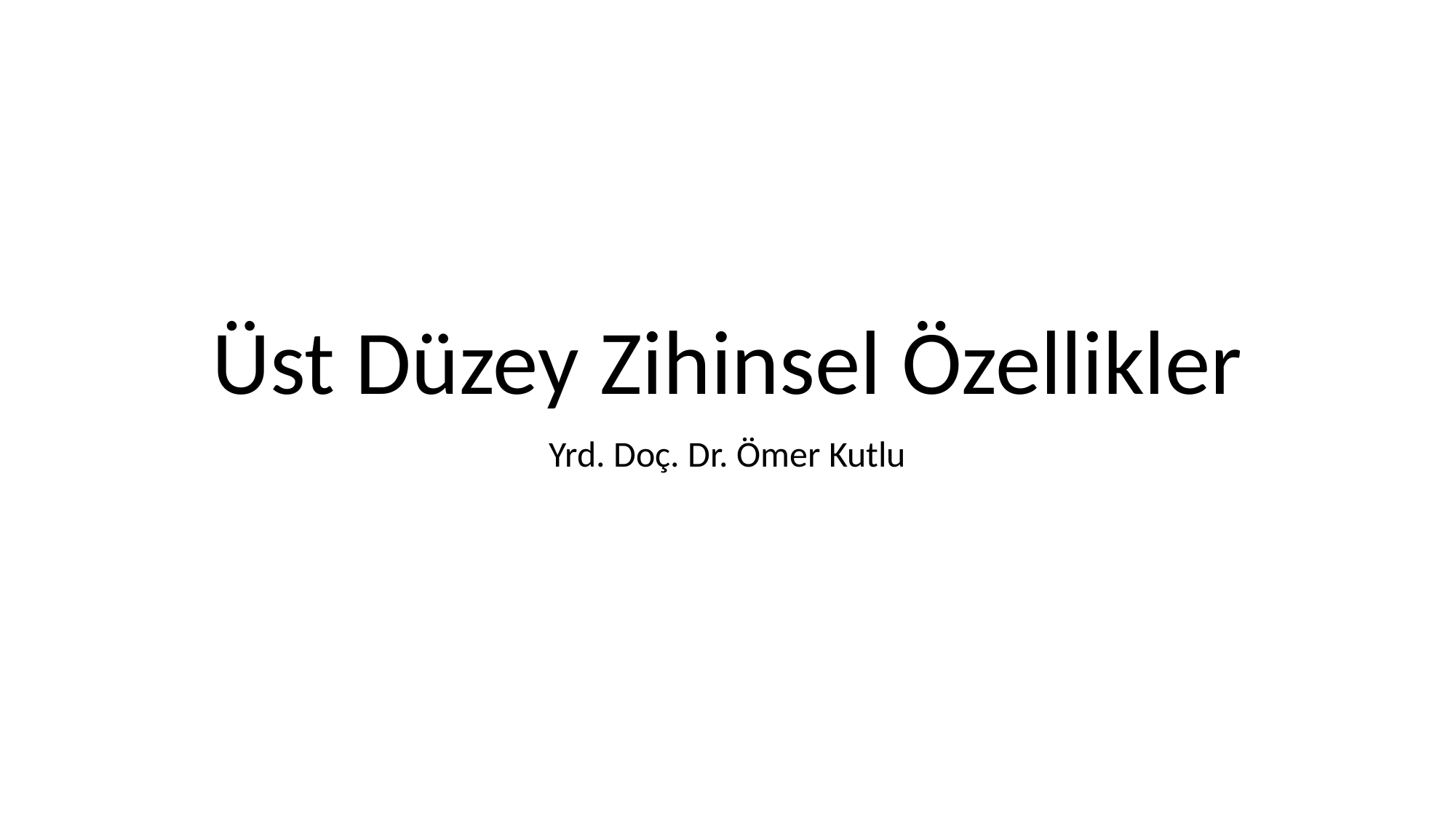

# Üst Düzey Zihinsel Özellikler
Yrd. Doç. Dr. Ömer Kutlu